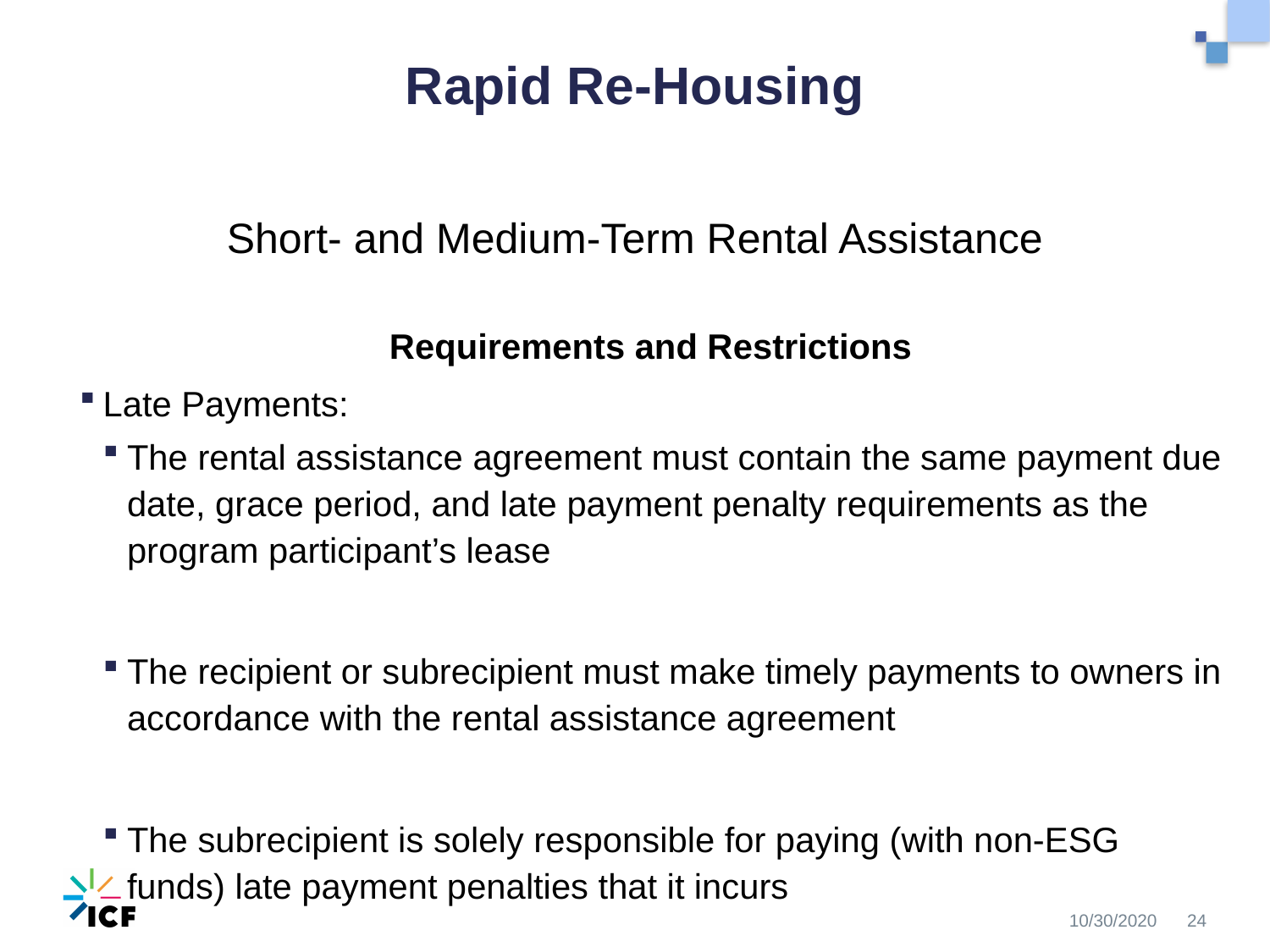

# Rapid Re-Housing
Short- and Medium-Term Rental Assistance
Requirements and Restrictions
Late Payments:
The rental assistance agreement must contain the same payment due date, grace period, and late payment penalty requirements as the program participant’s lease

The recipient or subrecipient must make timely payments to owners in accordance with the rental assistance agreement

The subrecipient is solely responsible for paying (with non-ESG funds) late payment penalties that it incurs

10/30/2020
24